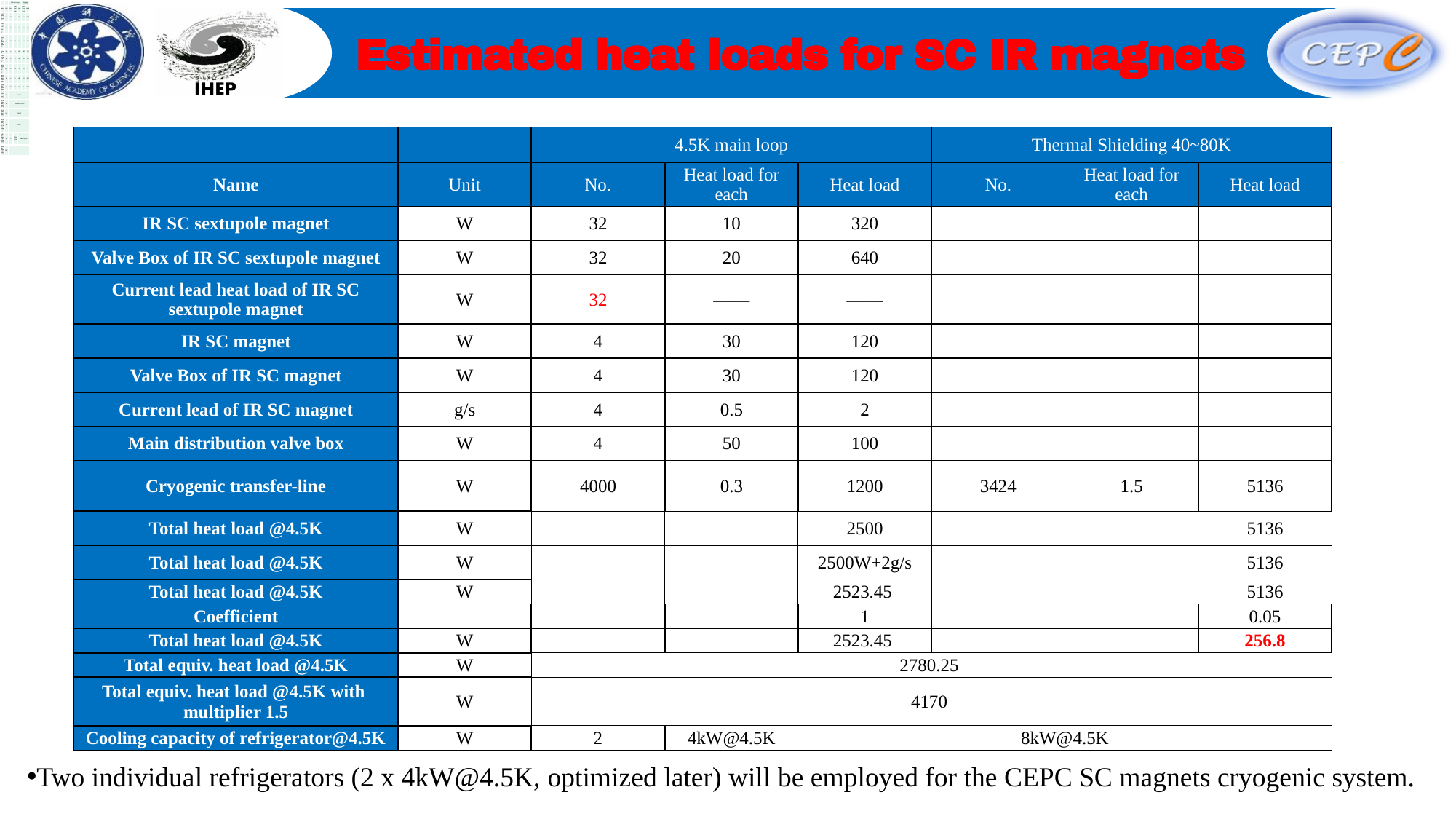

|  |  | 4.5K main loop |  |  | Thermal Shielding 40~80K |  |
| --- | --- | --- | --- | --- | --- | --- |
| Name | Unit | No. | Heat load for each | Heat load | Heat load for each | Heat load |
| IR SC sextupole magnet | W | 32 | 10 | 320 | 68 | 2176 |
| Valve Box of IR SC sextupole magnet | W | 32 | 20 | 640 | 20 | 640 |
| Current lead of IR SC sextupole magnet | g/s | 32 | 0.1 | 3.2 | 0.1 | 3.2 |
| IR SC magnet | W | 4 | 30 | 120 | 180 | 720 |
| Valve Box of IR SC magnet | W | 4 | 30 | 120 | 30 | 120 |
| Current lead of IR SC magnet | g/s | 4 | 0.5 | 2 | 0.5 | 2 |
| Main distribution valve box | W | 4 | 50 | 100 | 50 | 200 |
| Cryogenic transfer-line | W | 4000 | 0.3 | 1200 | 2 | 8000 |
| Total equiv. heat load @4.5K | W | 14356 |  |  |  |  |
| Total equiv. heat load @4.5K | W | 14356W+10.4g/s |  |  |  |  |
| Total equiv. heat load @4.5K | W | 14478 |  |  |  |  |
| Total equiv. heat load @4.5K with multiplier 1.5 | W | 21717 |  |  |  |  |
| Cooling capacity of refrigerator@4.5K | W | 2 | 12kW@4.5K | 24kW@4.5K |  |  |
| Installed power (COP 300W/1W) | MW |  |  |  |  |  |
# Estimated heat loads for SC IR magnets
|  |  | 4.5K main loop |  |  | Thermal Shielding 40~80K |  |  |
| --- | --- | --- | --- | --- | --- | --- | --- |
| Name | Unit | No. | Heat load for each | Heat load | No. | Heat load for each | Heat load |
| IR SC sextupole magnet | W | 32 | 10 | 320 |  |  |  |
| Valve Box of IR SC sextupole magnet | W | 32 | 20 | 640 |  |  |  |
| Current lead heat load of IR SC sextupole magnet | W | 32 | —— | —— |  |  |  |
| IR SC magnet | W | 4 | 30 | 120 |  |  |  |
| Valve Box of IR SC magnet | W | 4 | 30 | 120 |  |  |  |
| Current lead of IR SC magnet | g/s | 4 | 0.5 | 2 |  |  |  |
| Main distribution valve box | W | 4 | 50 | 100 |  |  |  |
| Cryogenic transfer-line | W | 4000 | 0.3 | 1200 | 3424 | 1.5 | 5136 |
| Total heat load @4.5K | W |  |  | 2500 |  |  | 5136 |
| Total heat load @4.5K | W |  |  | 2500W+2g/s |  |  | 5136 |
| Total heat load @4.5K | W |  |  | 2523.45 |  |  | 5136 |
| Coefficient |  |  |  | 1 |  |  | 0.05 |
| Total heat load @4.5K | W |  |  | 2523.45 |  |  | 256.8 |
| Total equiv. heat load @4.5K | W | 2780.25 |  |  |  |  |  |
| Total equiv. heat load @4.5K with multiplier 1.5 | W | 4170 |  |  |  |  |  |
| Cooling capacity of refrigerator@4.5K | W | 2 | 4kW@4.5K | 8kW@4.5K |  |  |  |
Two individual refrigerators (2 x 4kW@4.5K, optimized later) will be employed for the CEPC SC magnets cryogenic system.